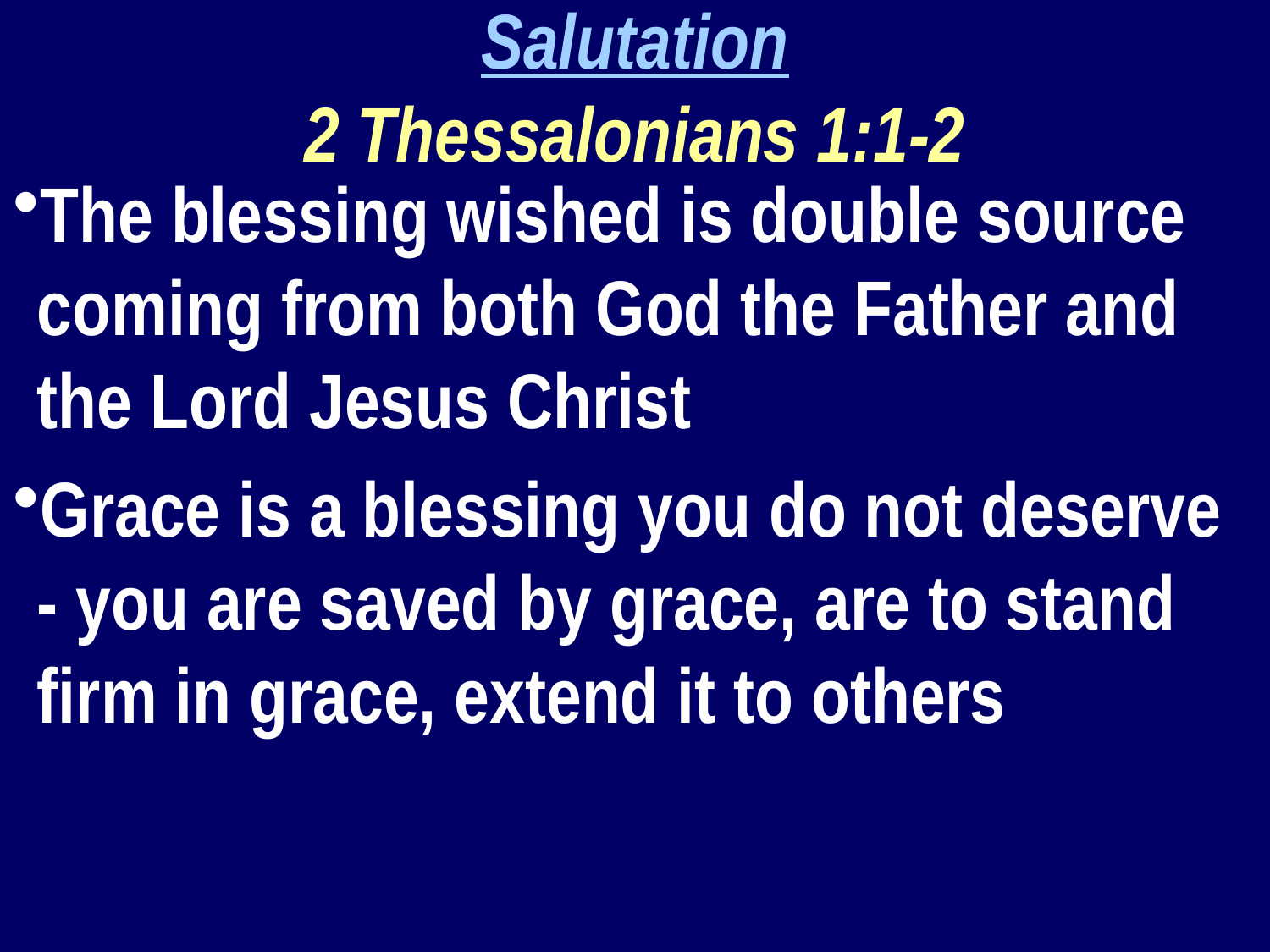

Salutation
2 Thessalonians 1:1-2
The blessing wished is double source coming from both God the Father and the Lord Jesus Christ
Grace is a blessing you do not deserve - you are saved by grace, are to stand firm in grace, extend it to others